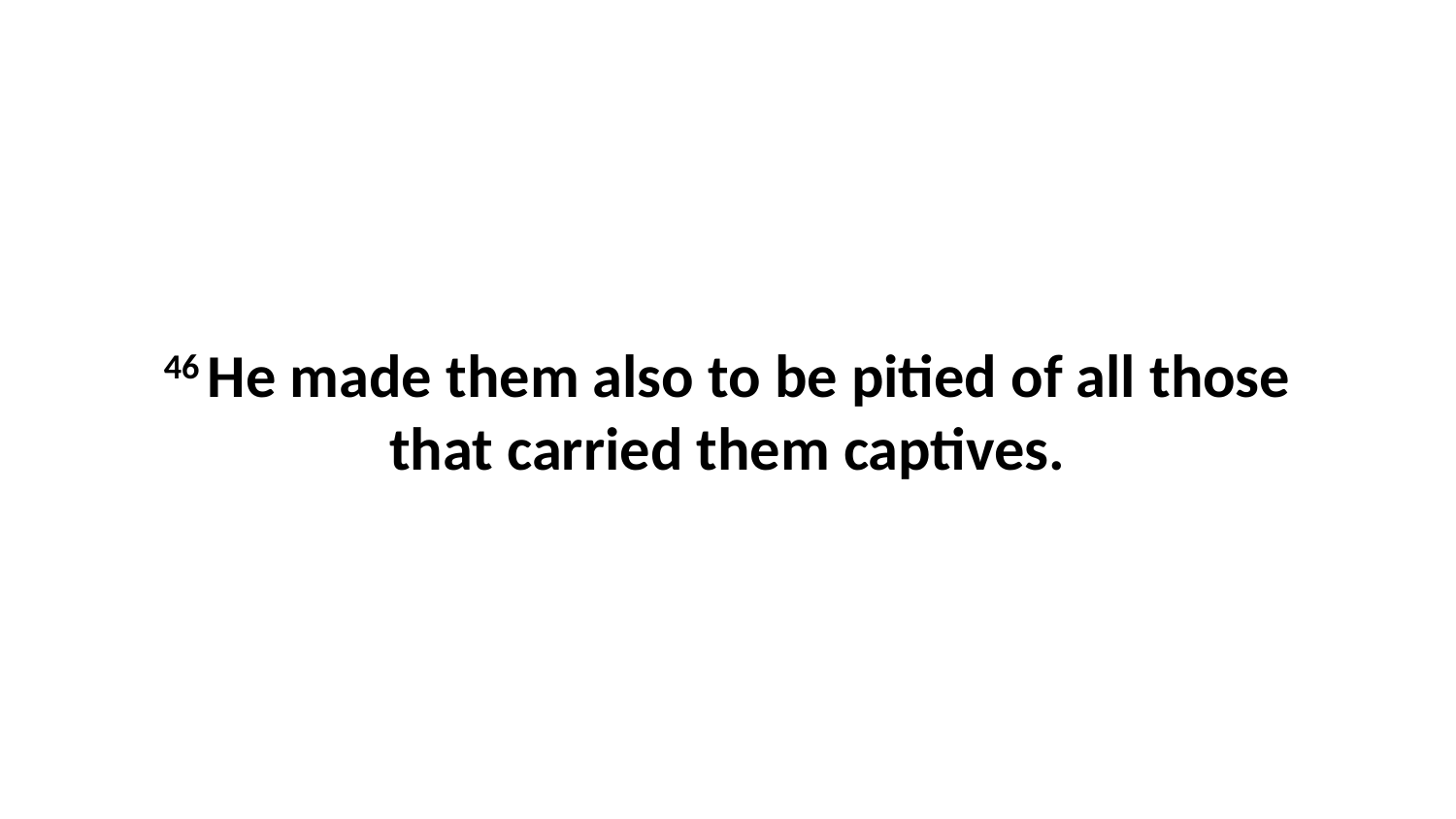

46 He made them also to be pitied of all those that carried them captives.